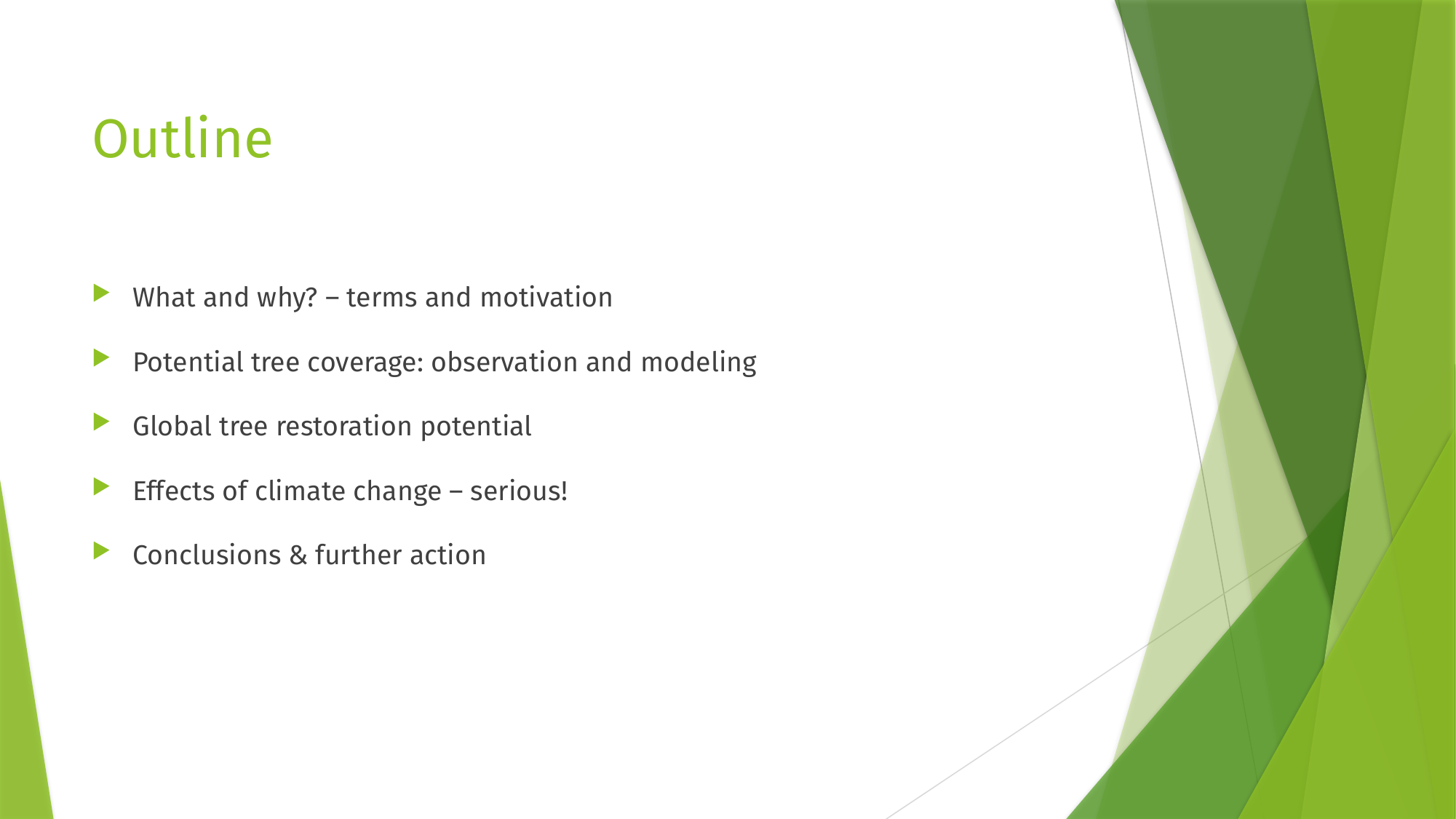

# Outline
What and why? – terms and motivation
Potential tree coverage: observation and modeling
Global tree restoration potential
Effects of climate change – serious!
Conclusions & further action